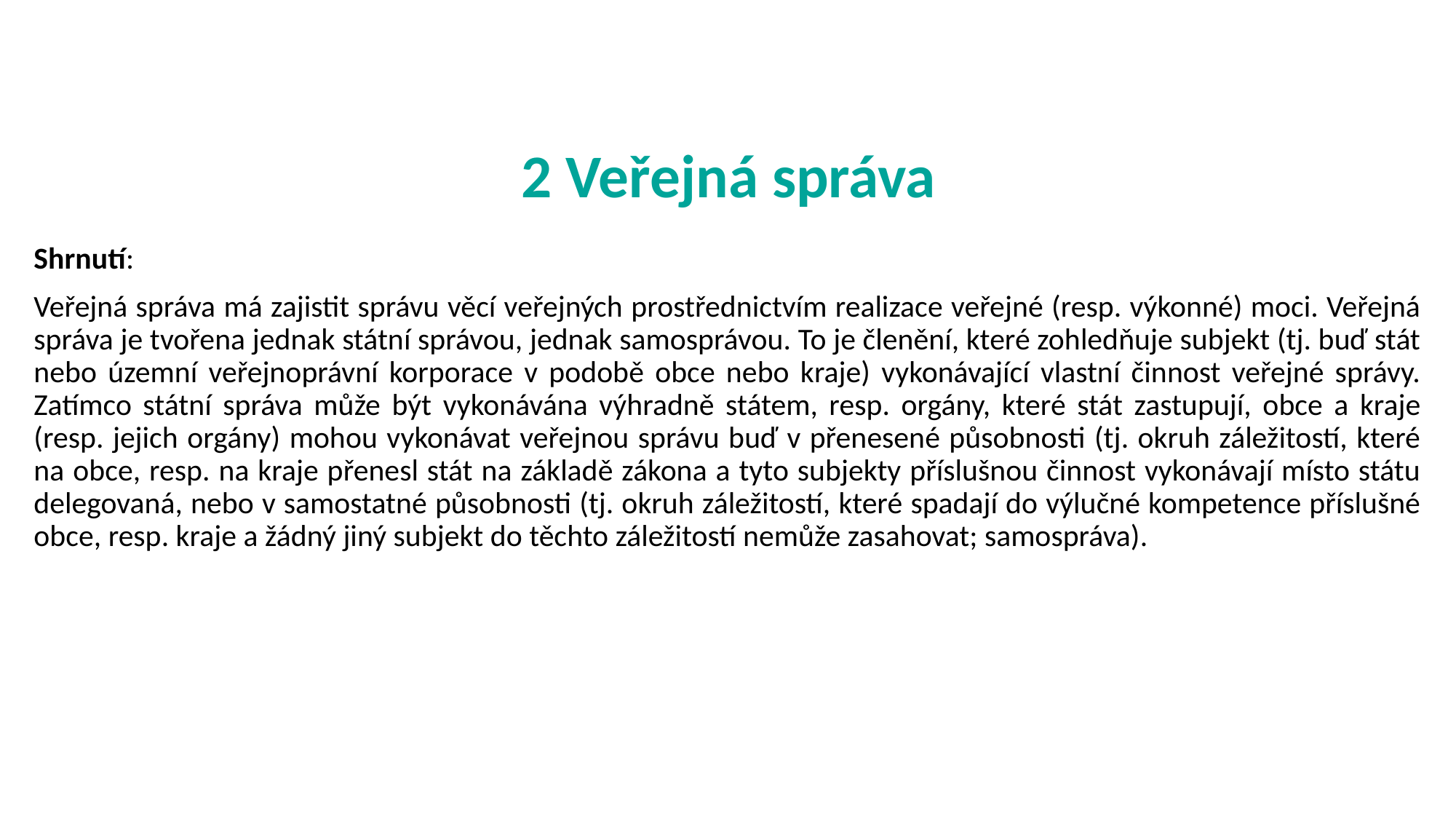

# 2 Veřejná správa
Shrnutí:
Veřejná správa má zajistit správu věcí veřejných prostřednictvím realizace veřejné (resp. výkonné) moci. Veřejná správa je tvořena jednak státní správou, jednak samosprávou. To je členění, které zohledňuje subjekt (tj. buď stát nebo územní veřejnoprávní korporace v podobě obce nebo kraje) vykonávající vlastní činnost veřejné správy. Zatímco státní správa může být vykonávána výhradně státem, resp. orgány, které stát zastupují, obce a kraje (resp. jejich orgány) mohou vykonávat veřejnou správu buď v přenesené působnosti (tj. okruh záležitostí, které na obce, resp. na kraje přenesl stát na základě zákona a tyto subjekty příslušnou činnost vykonávají místo státu delegovaná, nebo v samostatné působnosti (tj. okruh záležitostí, které spadají do výlučné kompetence příslušné obce, resp. kraje a žádný jiný subjekt do těchto záležitostí nemůže zasahovat; samospráva).